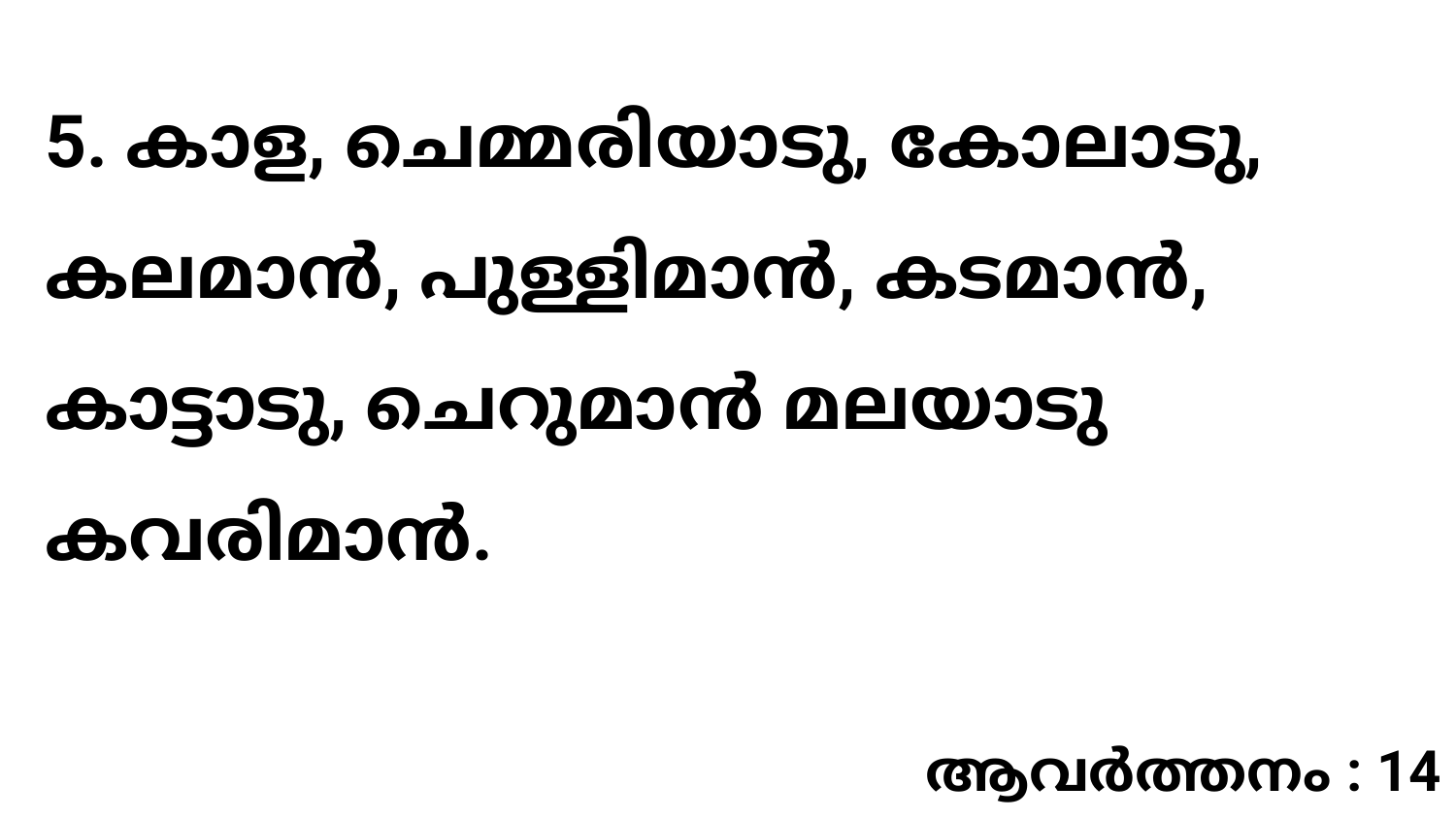

5. കാള, ചെമ്മരിയാടു, കോലാടു, കലമാൻ, പുള്ളിമാൻ, കടമാൻ, കാട്ടാടു, ചെറുമാൻ മലയാടു കവരിമാൻ.
ആവർത്തനം : 14